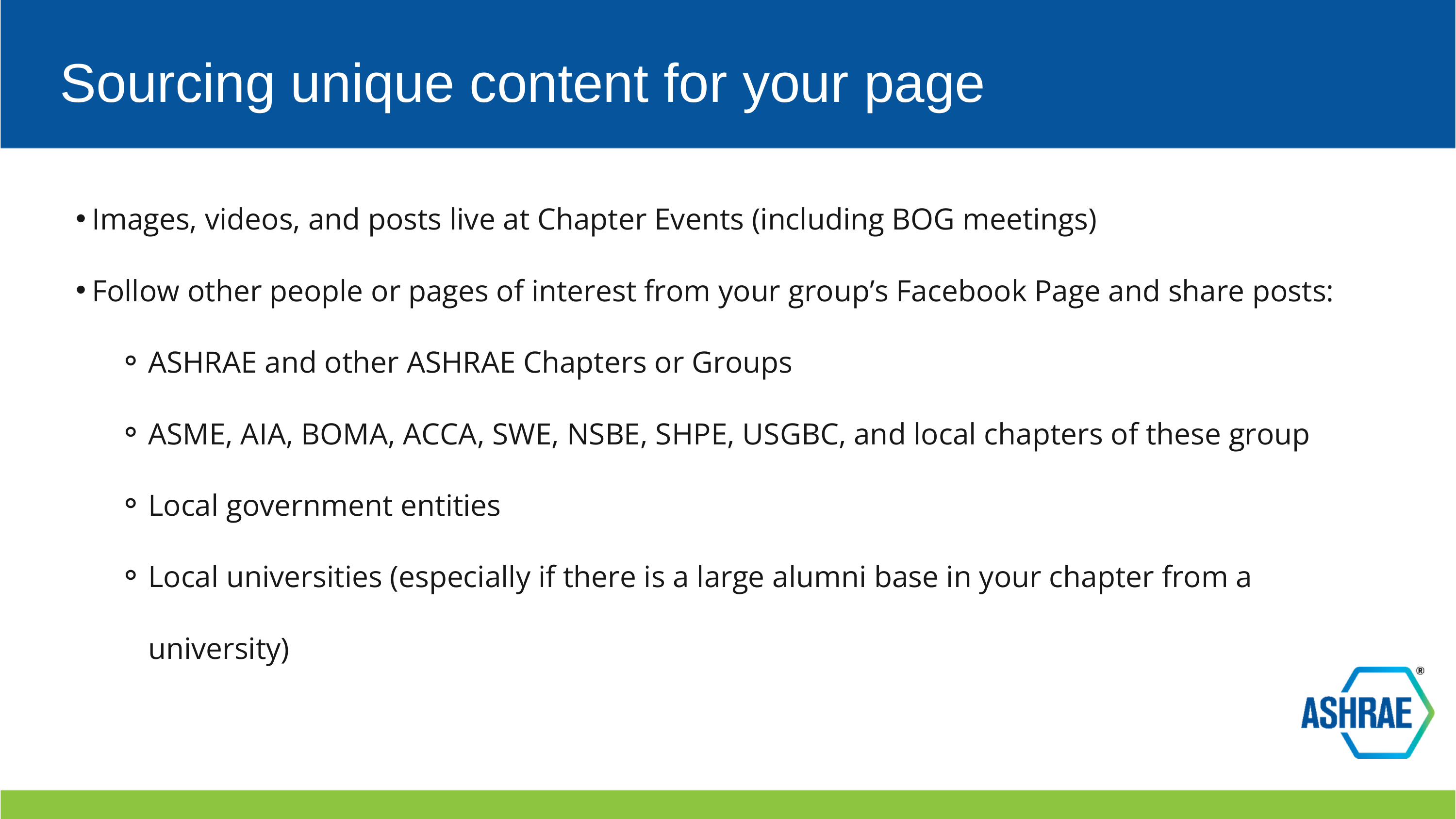

Sourcing unique content for your page
Images, videos, and posts live at Chapter Events (including BOG meetings)
Follow other people or pages of interest from your group’s Facebook Page and share posts:
ASHRAE and other ASHRAE Chapters or Groups
ASME, AIA, BOMA, ACCA, SWE, NSBE, SHPE, USGBC, and local chapters of these group
Local government entities
Local universities (especially if there is a large alumni base in your chapter from a university)